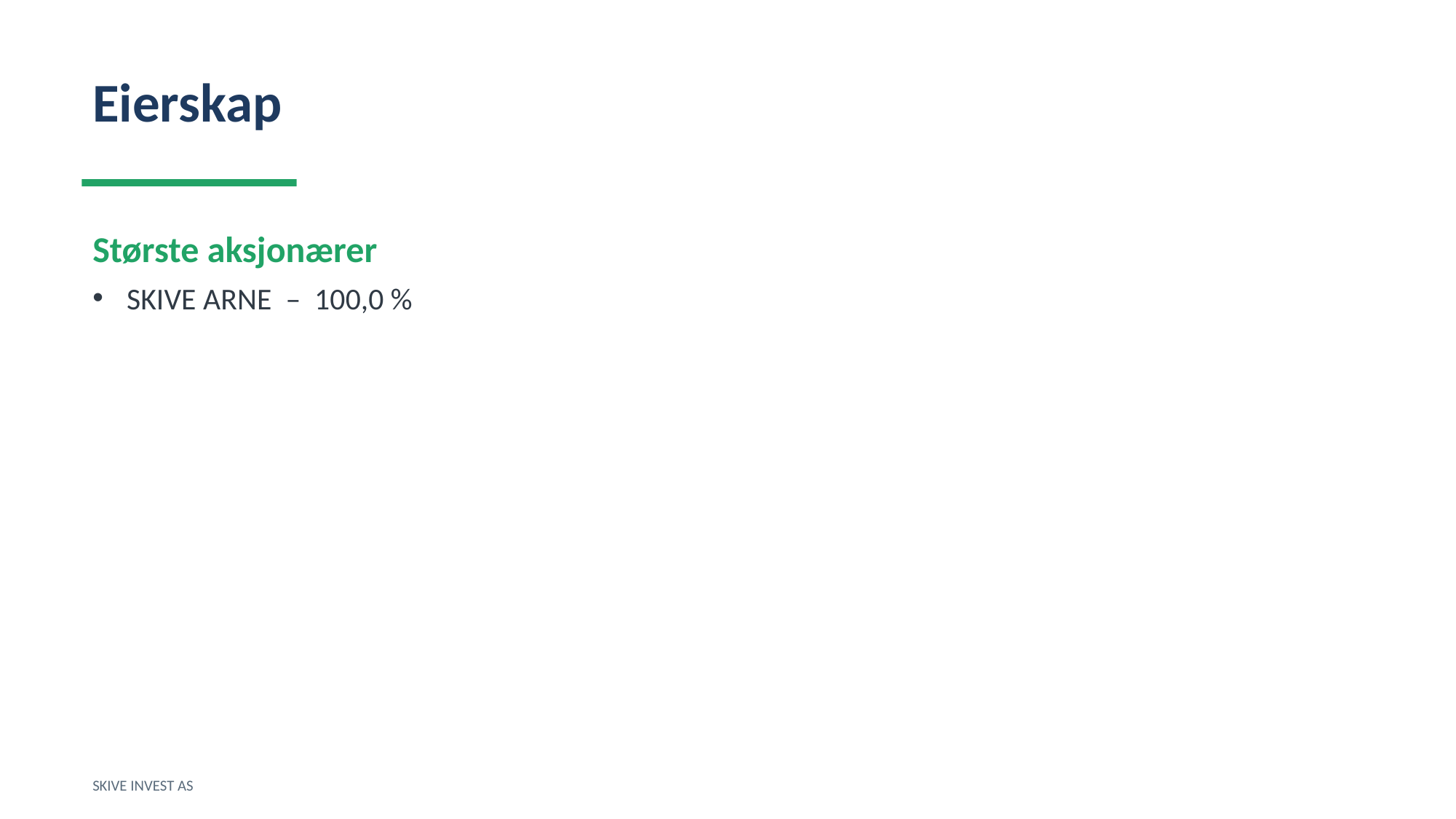

Eierskap

Største aksjonærer
SKIVE ARNE  –  100,0 %
SKIVE INVEST AS